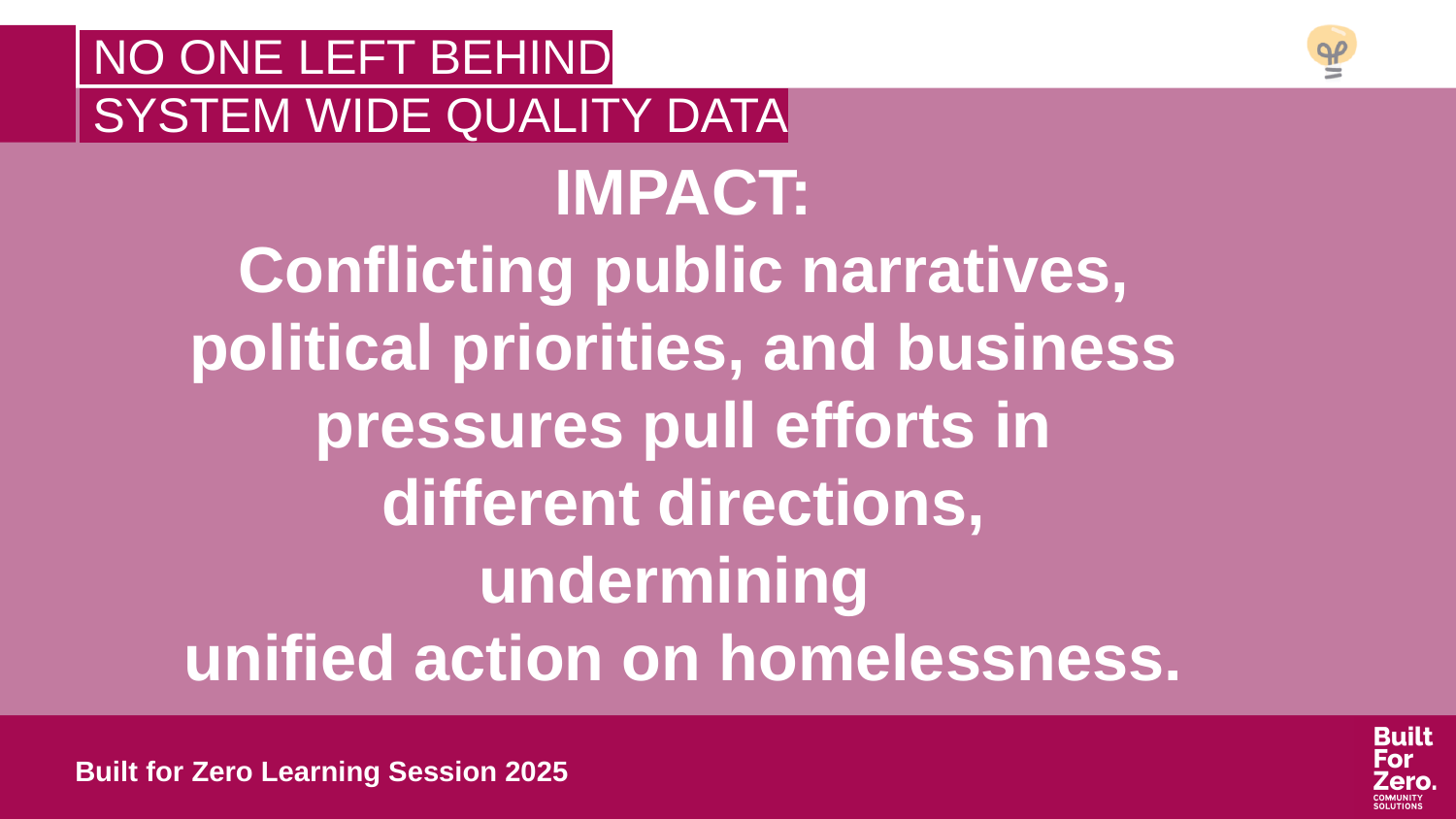

NO ONE LEFT BEHIND
 SYSTEM WIDE QUALITY DATA

1
IMPACT:
Conflicting public narratives, political priorities, and business pressures pull efforts in different directions, undermining
unified action on homelessness.